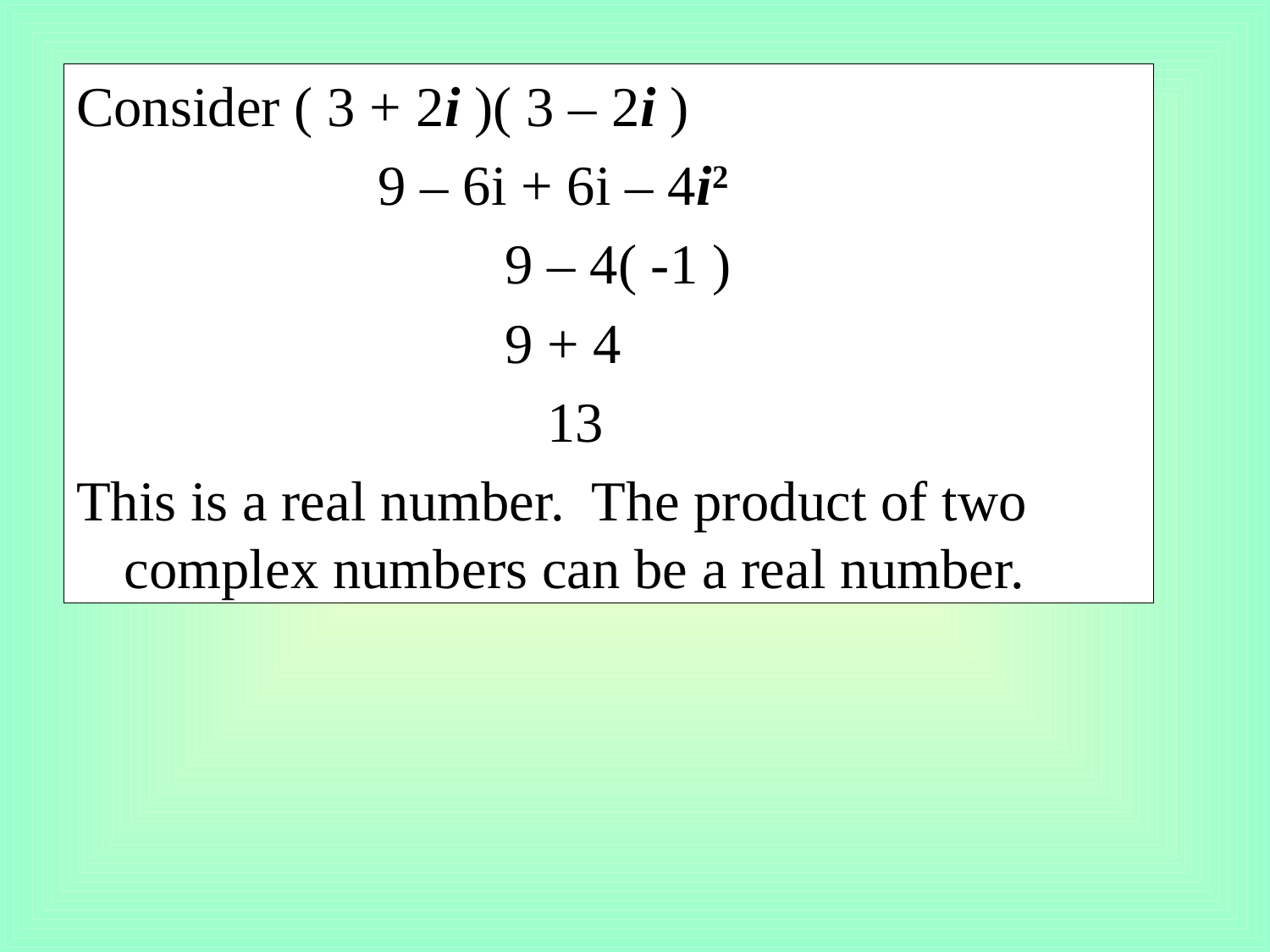

Consider ( 3 + 2i )( 3 – 2i )
			9 – 6i + 6i – 4i2
				9 – 4( -1 )
				9 + 4
				   13
This is a real number.  The product of two complex numbers can be a real number.